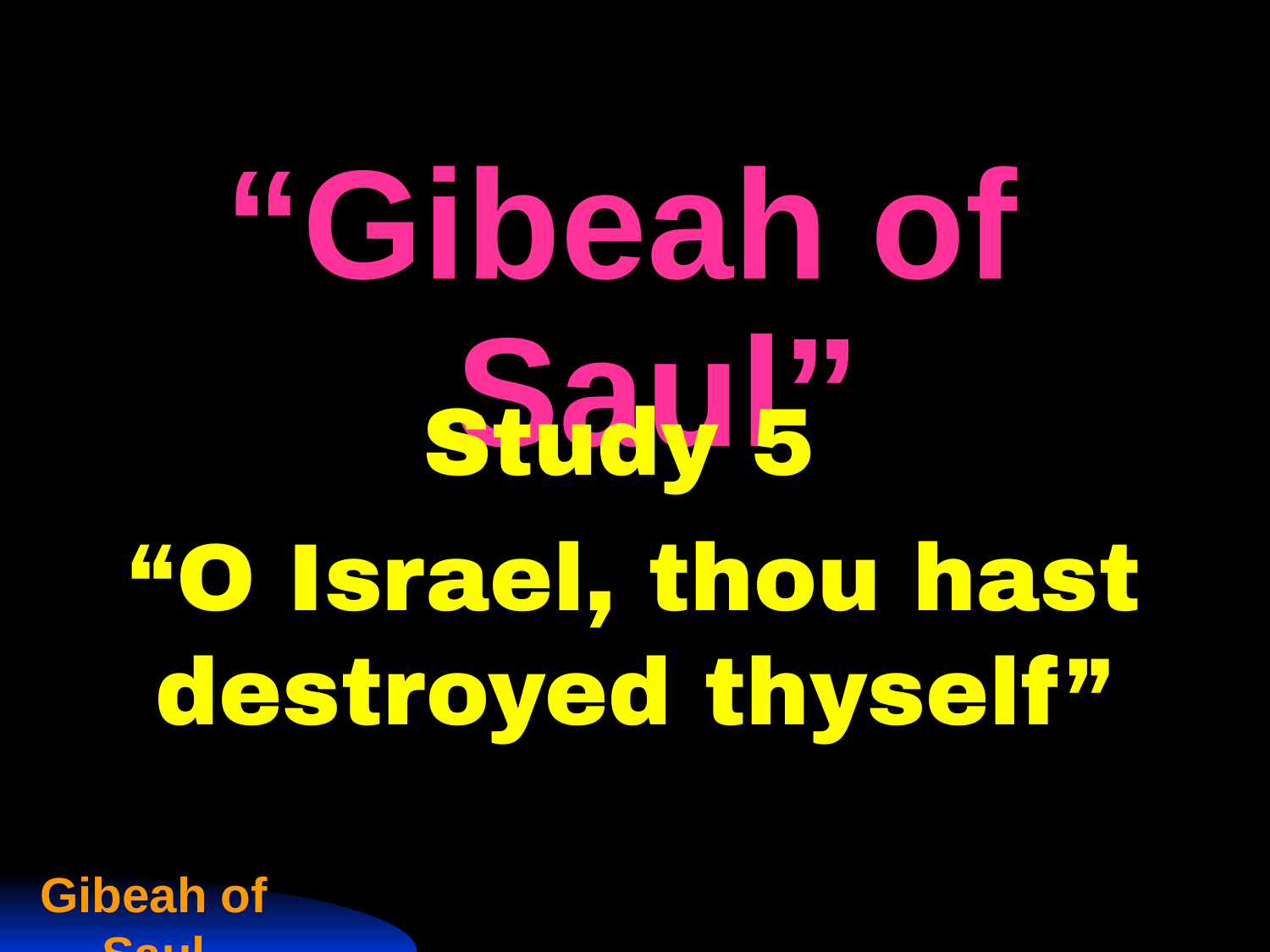

“Gibeah of Saul”
Study 5
“O Israel, thou hast destroyed thyself”
Gibeah of Saul